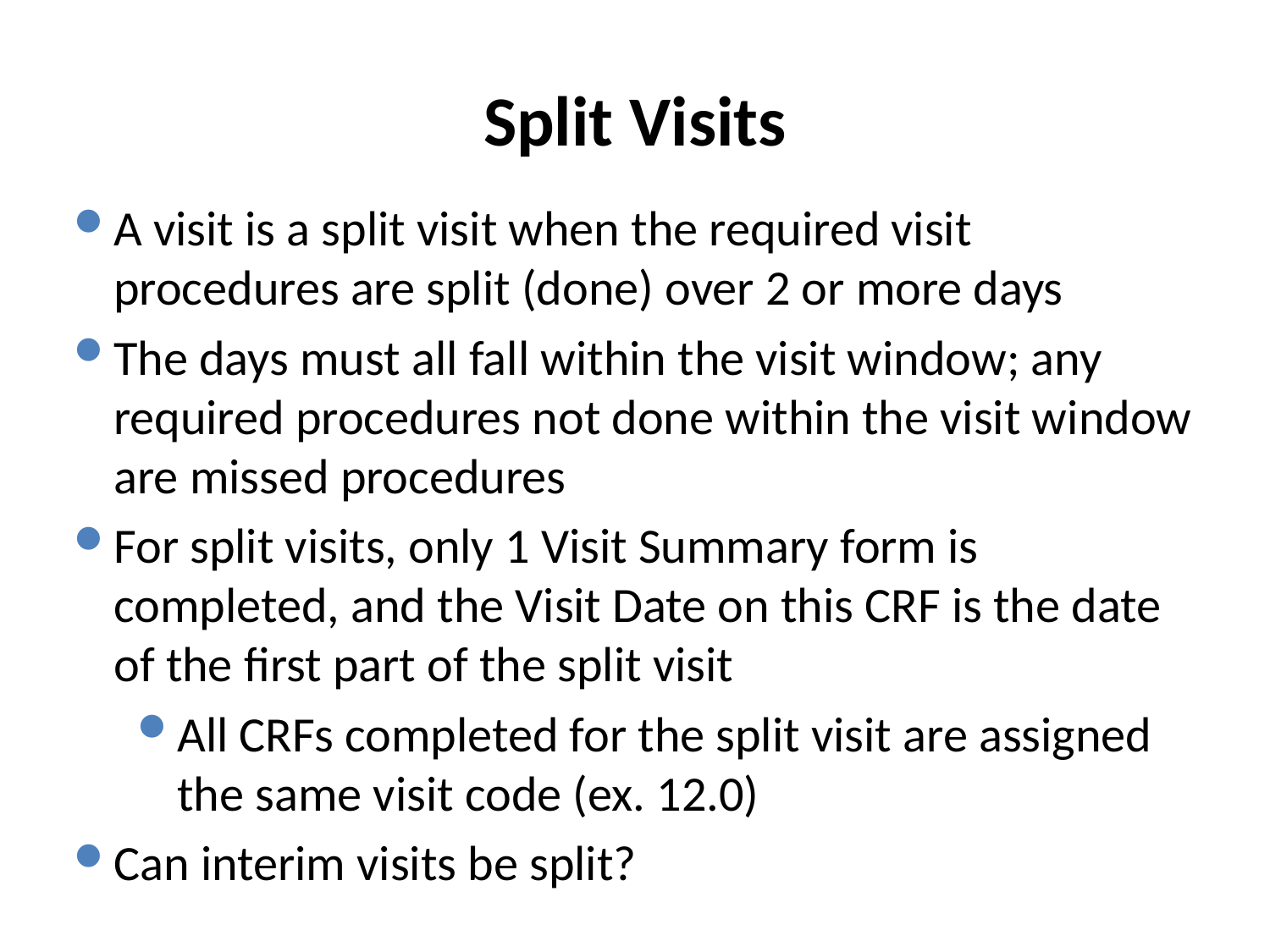

# Split Visits

A visit is a split visit when the required visit procedures are split (done) over 2 or more days
The days must all fall within the visit window; any required procedures not done within the visit window are missed procedures
For split visits, only 1 Visit Summary form is completed, and the Visit Date on this CRF is the date of the first part of the split visit
All CRFs completed for the split visit are assigned the same visit code (ex. 12.0)
Can interim visits be split?